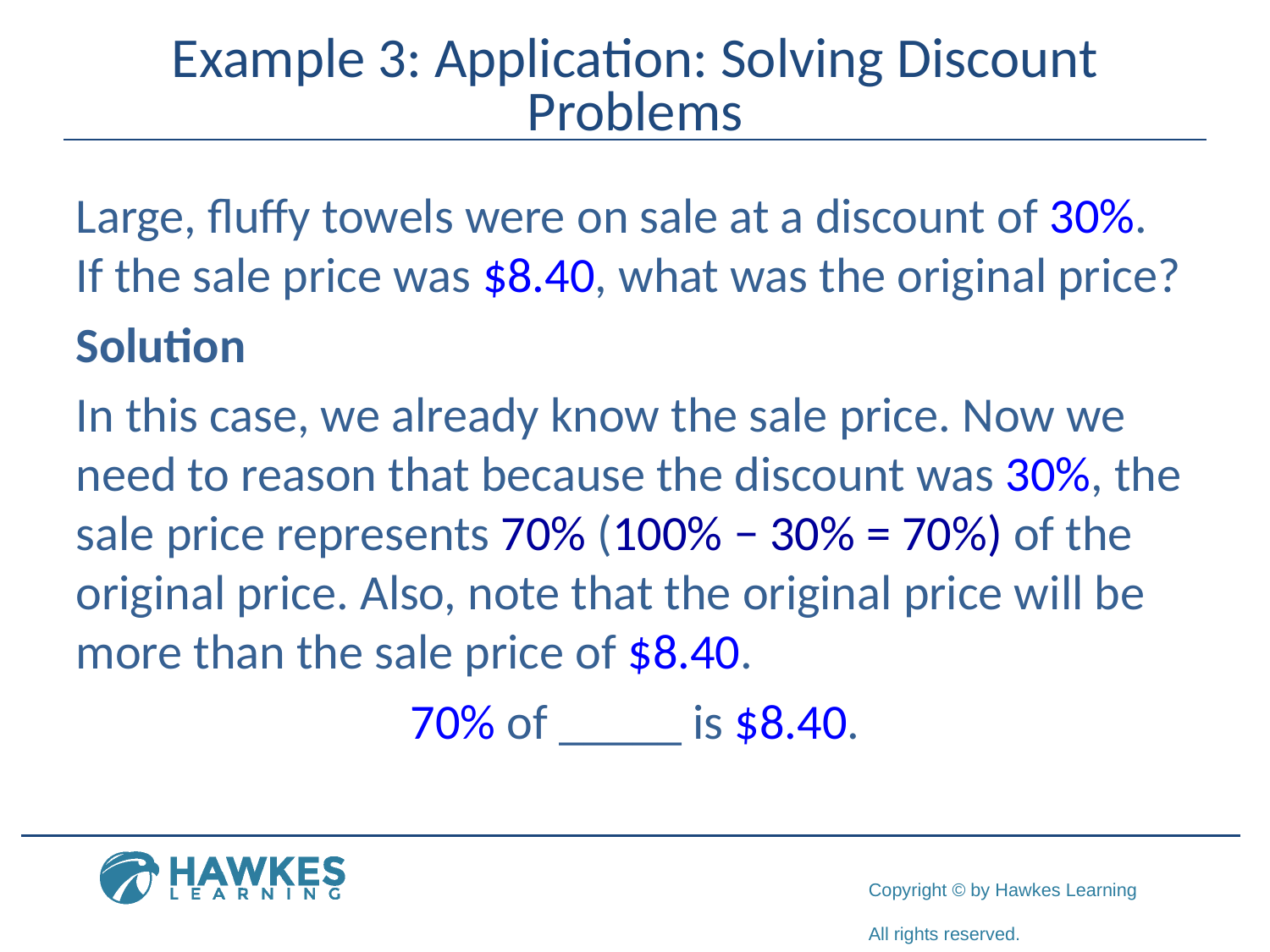

# Example 3: Application: Solving Discount Problems
Large, fluffy towels were on sale at a discount of 30%.  If the sale price was $8.40, what was the original price?
Solution
In this case, we already know the sale price. Now we need to reason that because the discount was 30%, the sale price represents 70% (100% − 30% = 70%) of the original price. Also, note that the original price will be more than the sale price of $8.40.
70% of _____ is $8.40.